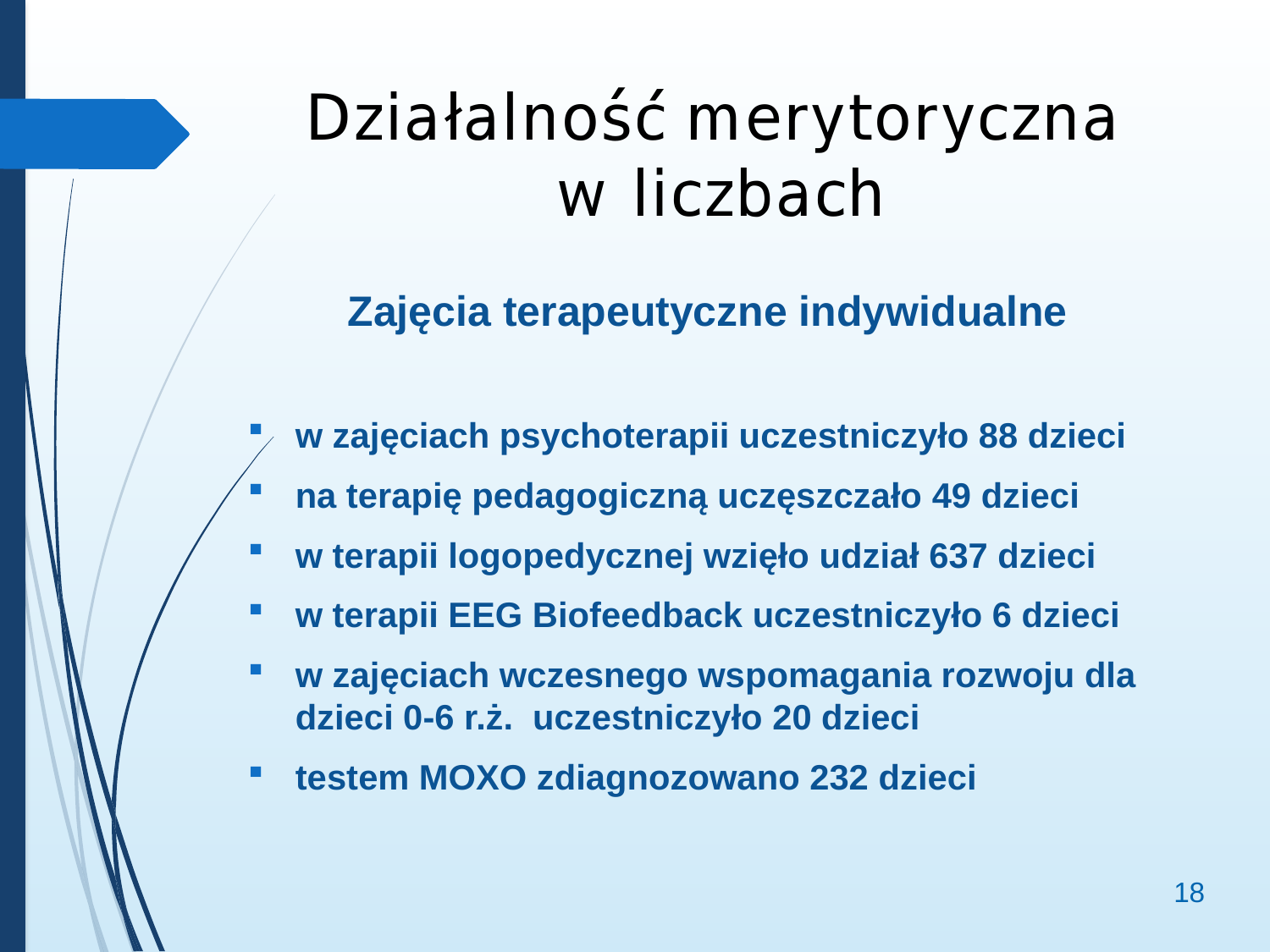

Działalność merytoryczna
w liczbach
Zajęcia terapeutyczne indywidualne

w zajęciach psychoterapii uczestniczyło 88 dzieci
na terapię pedagogiczną uczęszczało 49 dzieci
w terapii logopedycznej wzięło udział 637 dzieci
w terapii EEG Biofeedback uczestniczyło 6 dzieci
w zajęciach wczesnego wspomagania rozwoju dla dzieci 0-6 r.ż.  uczestniczyło 20 dzieci
testem MOXO zdiagnozowano 232 dzieci
18